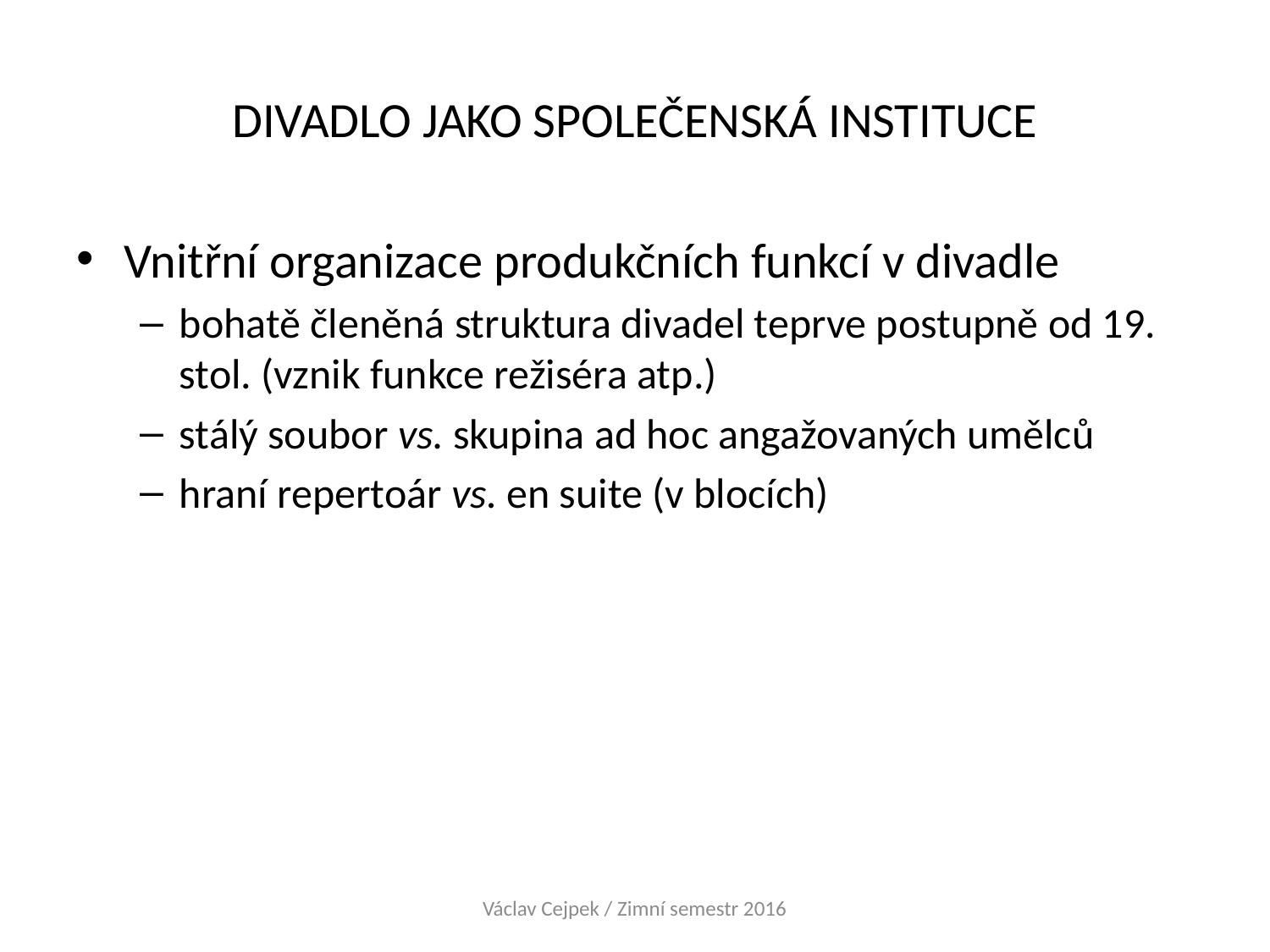

# DIVADLO JAKO SPOLEČENSKÁ INSTITUCE
Vnitřní organizace produkčních funkcí v divadle
bohatě členěná struktura divadel teprve postupně od 19. stol. (vznik funkce režiséra atp.)
stálý soubor vs. skupina ad hoc angažovaných umělců
hraní repertoár vs. en suite (v blocích)

Václav Cejpek / Zimní semestr 2016